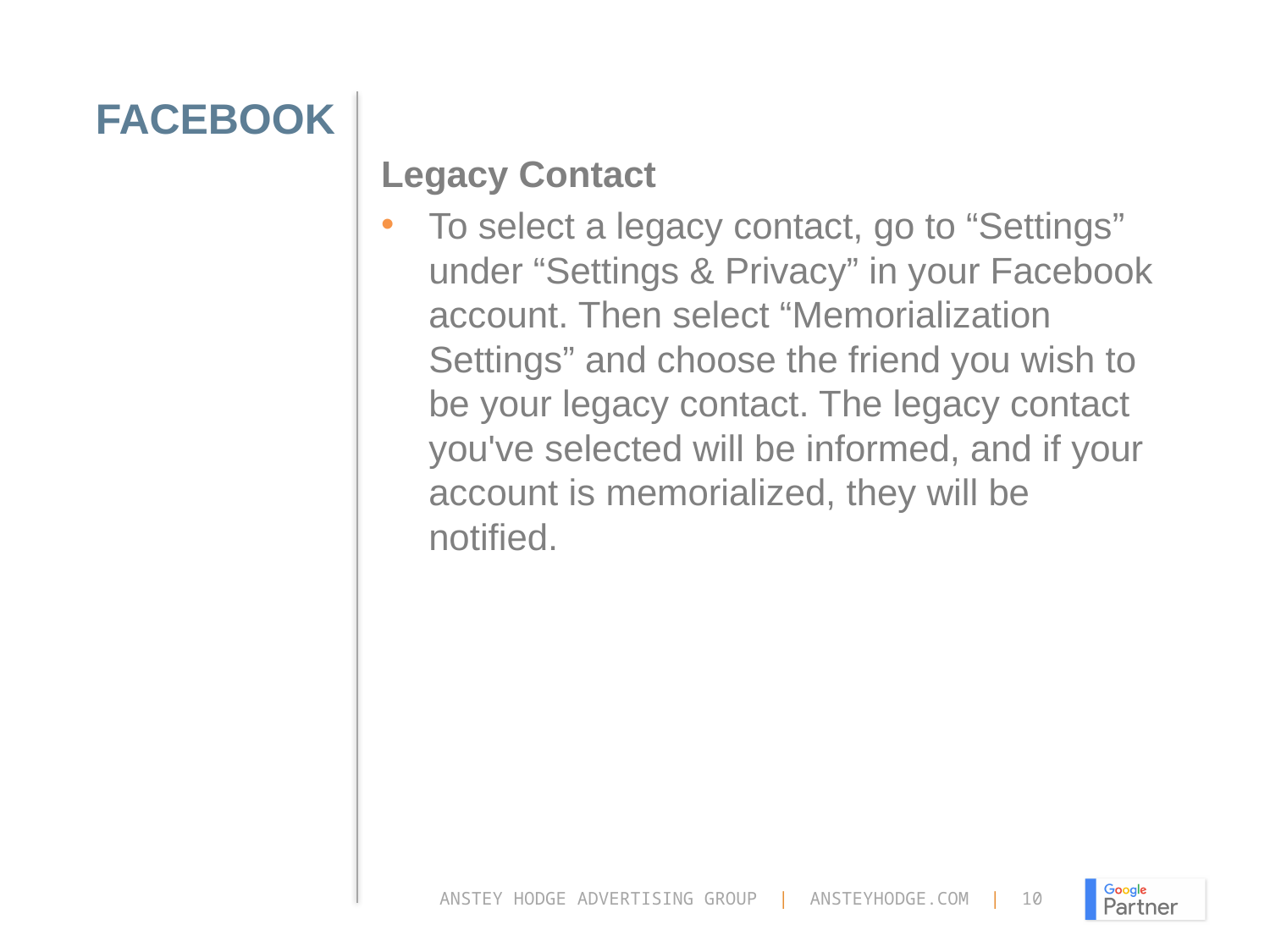

# Facebook

Legacy Contact
To select a legacy contact, go to “Settings” under “Settings & Privacy” in your Facebook account. Then select “Memorialization Settings” and choose the friend you wish to be your legacy contact. The legacy contact you've selected will be informed, and if your account is memorialized, they will be notified.